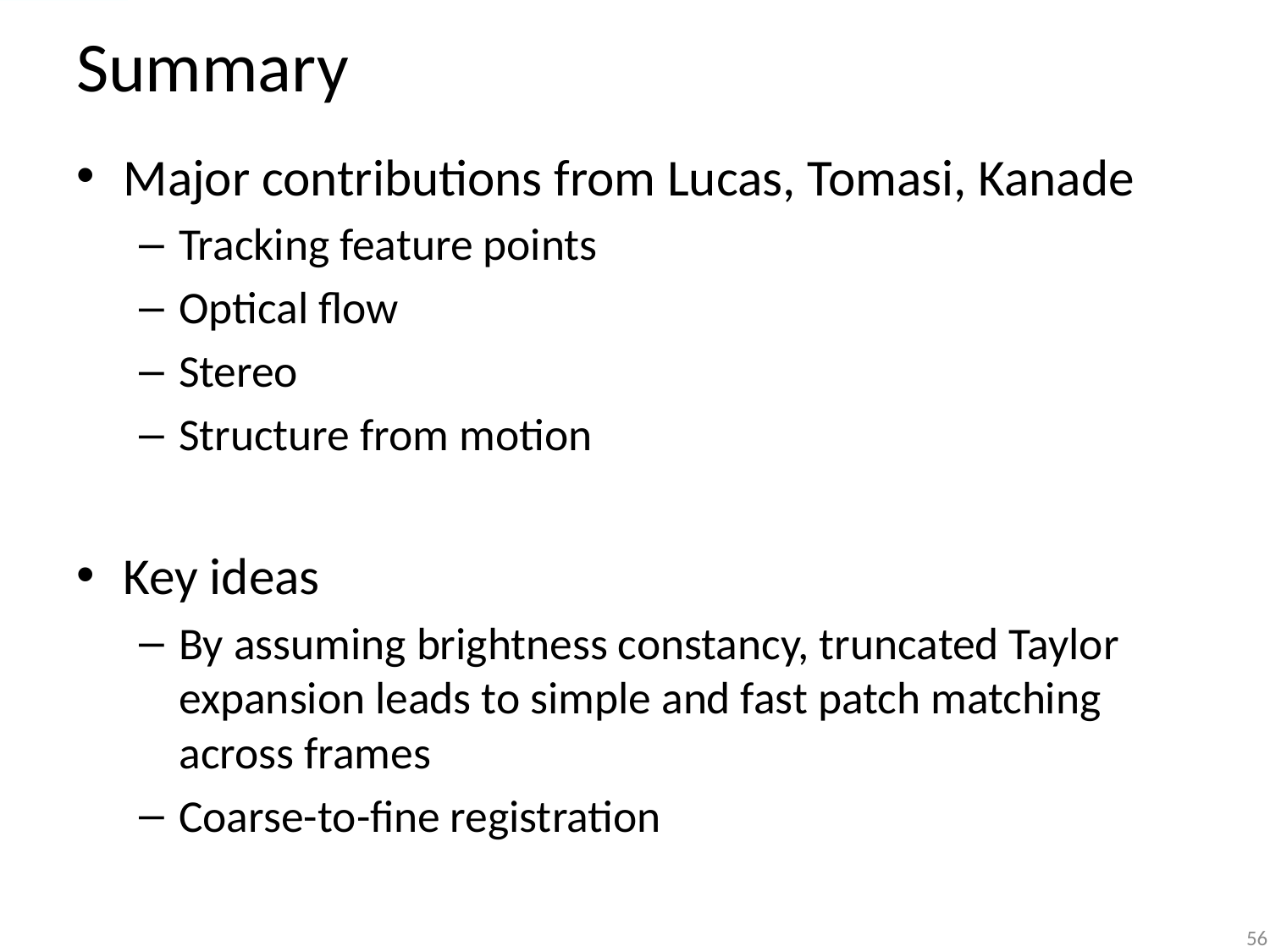

# Summary
Major contributions from Lucas, Tomasi, Kanade
Tracking feature points
Optical flow
Stereo
Structure from motion

Key ideas
By assuming brightness constancy, truncated Taylor expansion leads to simple and fast patch matching across frames
Coarse-to-fine registration
56